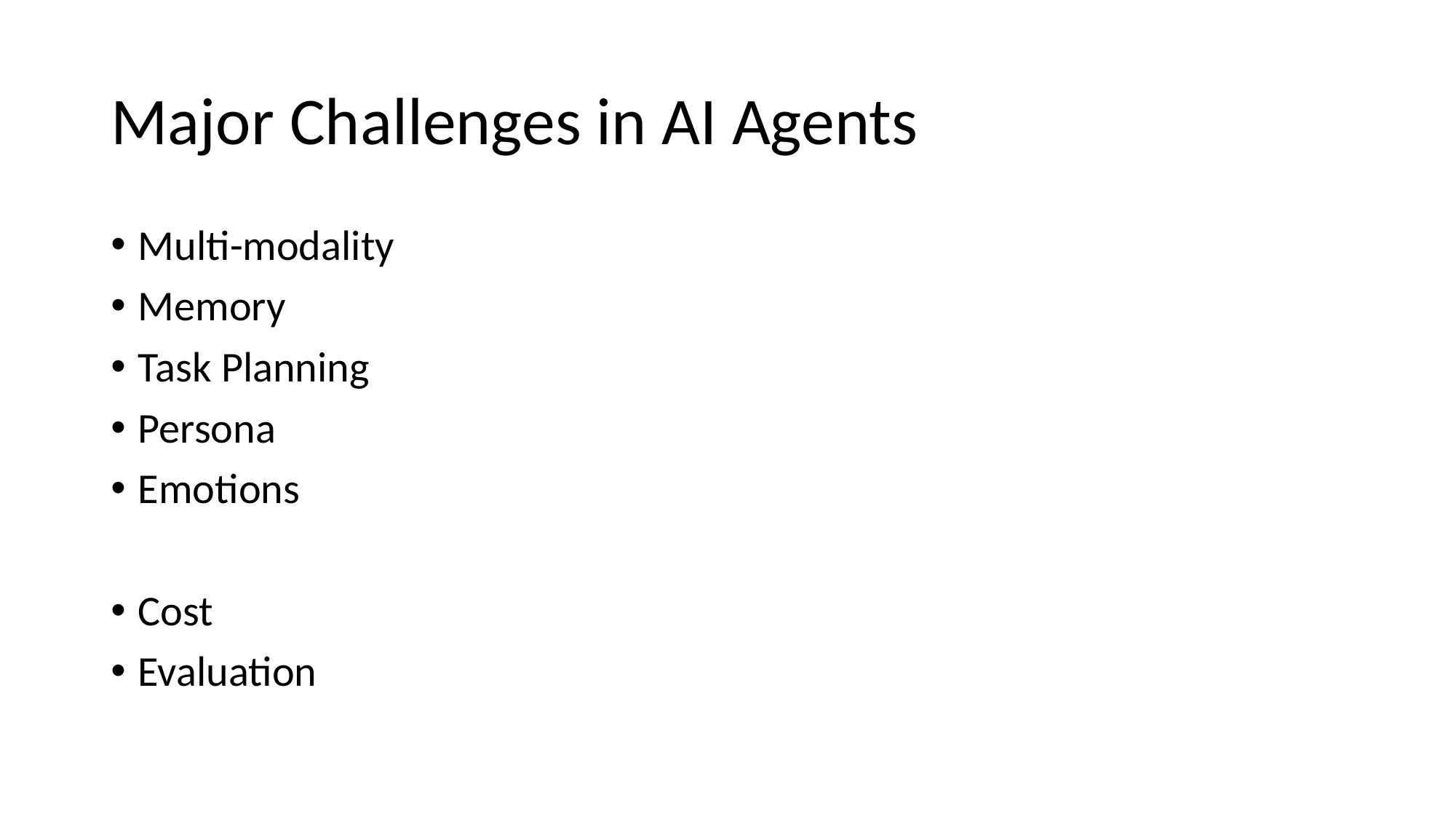

# Major Challenges in AI Agents
Multi-modality
Memory
Task Planning
Persona
Emotions

Cost
Evaluation